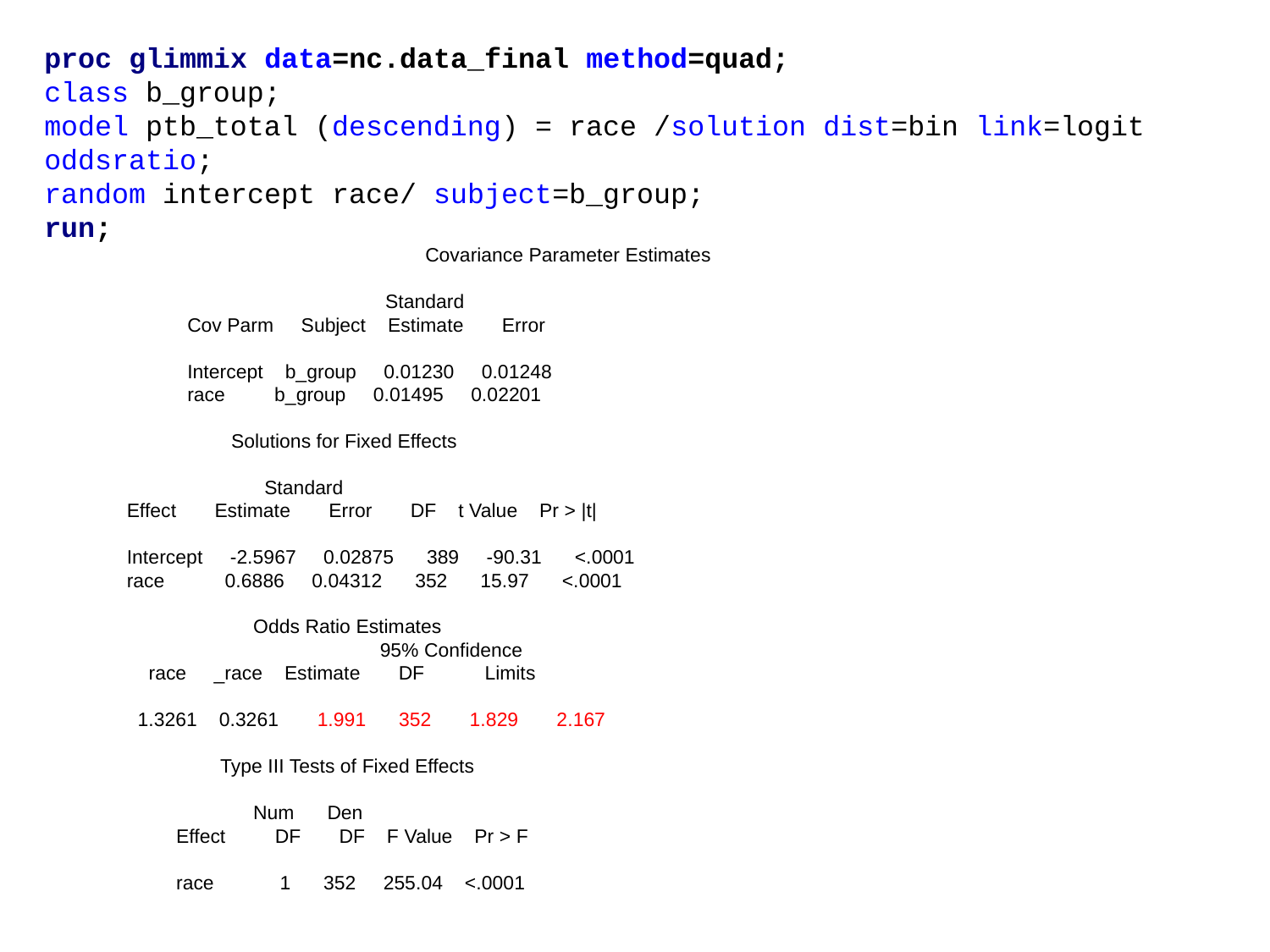

proc glimmix data=nc.data_final method=quad;
class b_group;
model ptb_total (descending) = race /solution dist=bin link=logit oddsratio;
random intercept race/ subject=b_group;
run;
 			Covariance Parameter Estimates

                                                              Standard
                          Cov Parm     Subject    Estimate       Error

                          Intercept    b_group     0.01230     0.01248
                          race         b_group     0.01495     0.02201

                                  Solutions for Fixed Effects

                                        Standard
               Effect       Estimate       Error       DF    t Value    Pr > |t|

               Intercept     -2.5967     0.02875      389     -90.31      <.0001
               race           0.6886     0.04312      352      15.97      <.0001

                                      Odds Ratio Estimates
                                                             95% Confidence
                   race     _race    Estimate       DF           Limits

                 1.3261    0.3261       1.991      352       1.829       2.167

                                Type III Tests of Fixed Effects

                                      Num      Den
                        Effect         DF       DF    F Value    Pr > F

                        race            1      352     255.04    <.0001